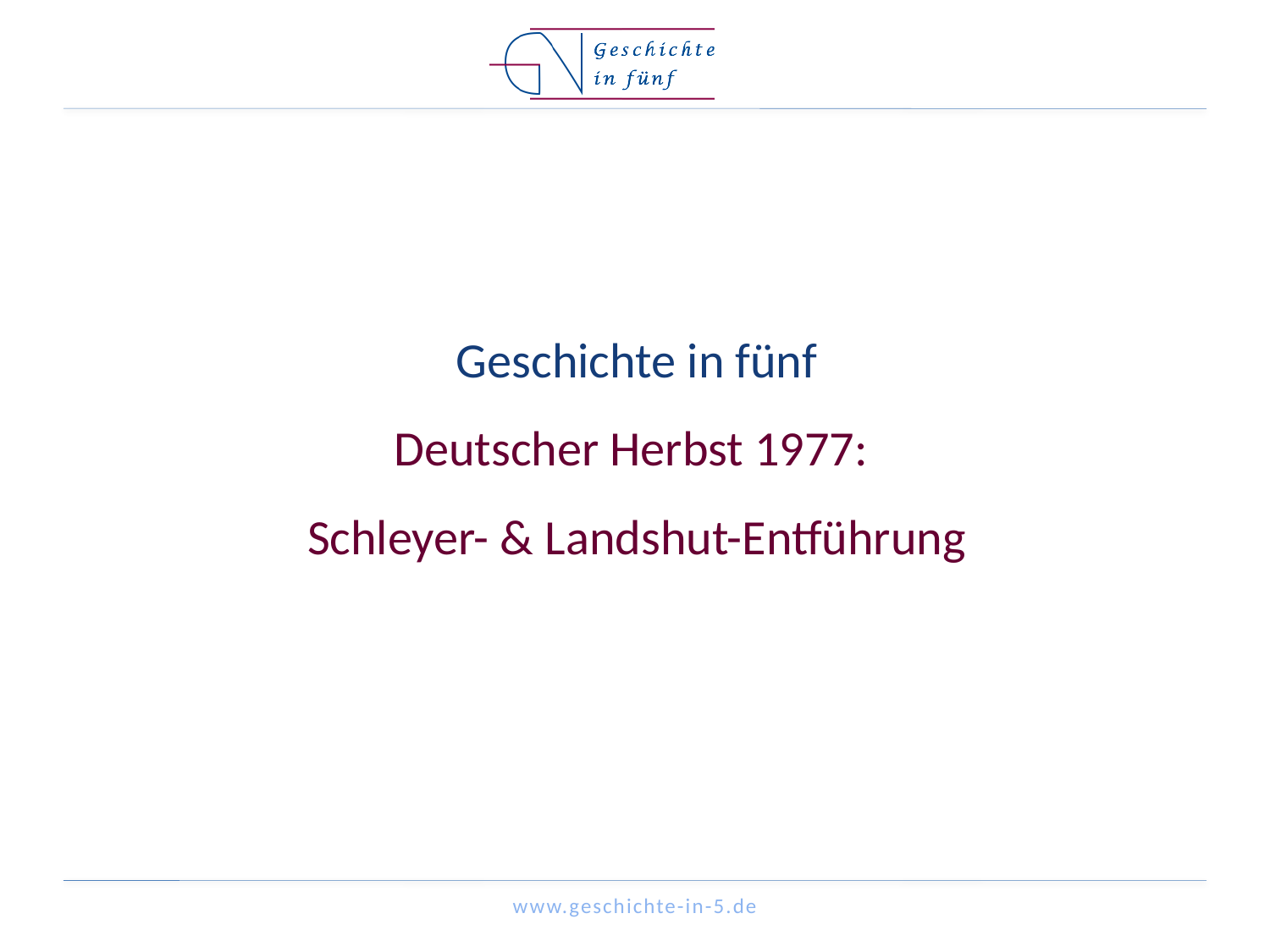

# Geschichte in fünf Deutscher Herbst 1977: Schleyer- & Landshut-Entführung